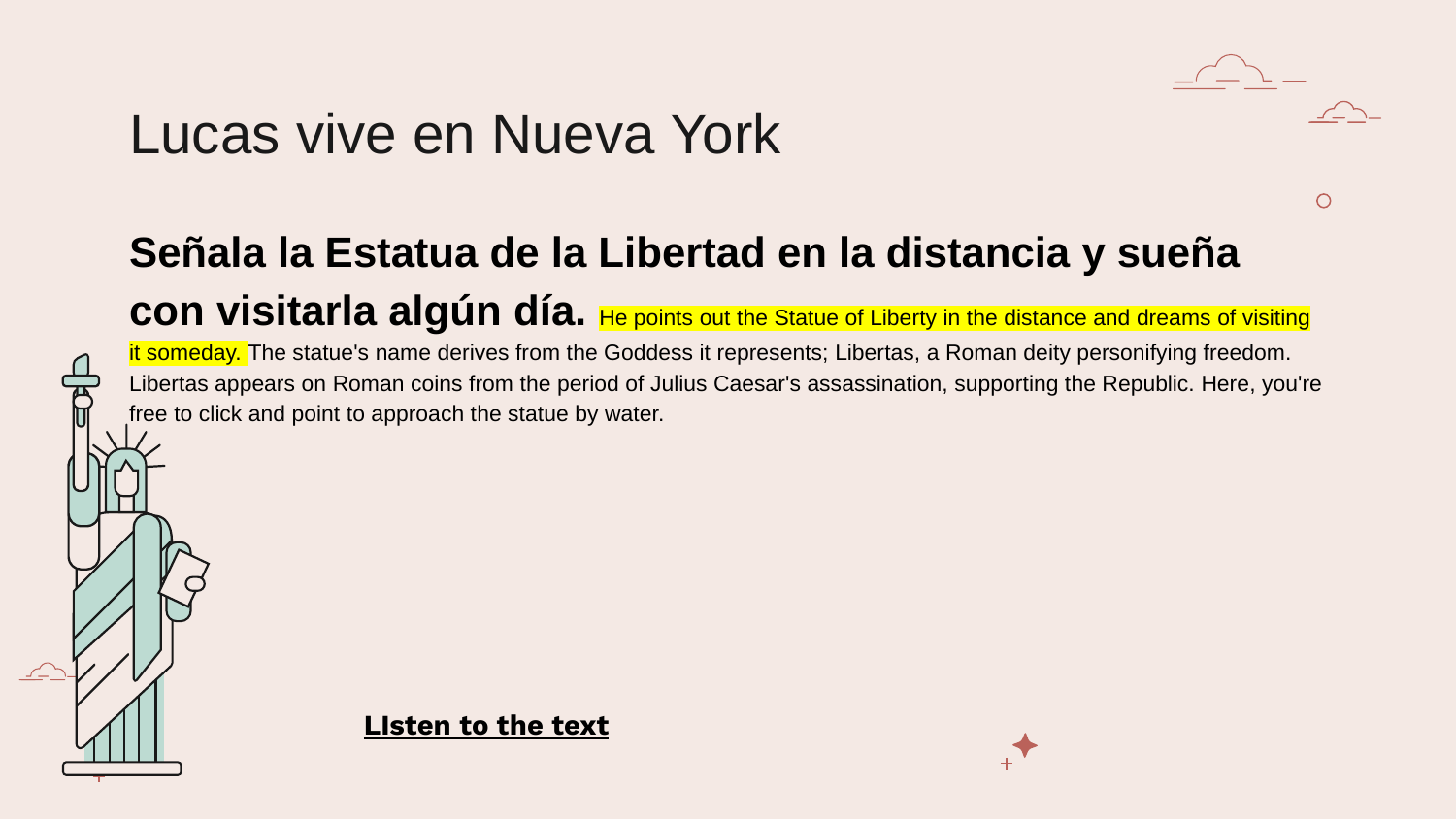

# Lucas vive en Nueva York
Señala la Estatua de la Libertad en la distancia y sueña con visitarla algún día. He points out the Statue of Liberty in the distance and dreams of visiting it someday. The statue's name derives from the Goddess it represents; Libertas, a Roman deity personifying freedom. Libertas appears on Roman coins from the period of Julius Caesar's assassination, supporting the Republic. Here, you're free to click and point to approach the statue by water.

LIsten to the text